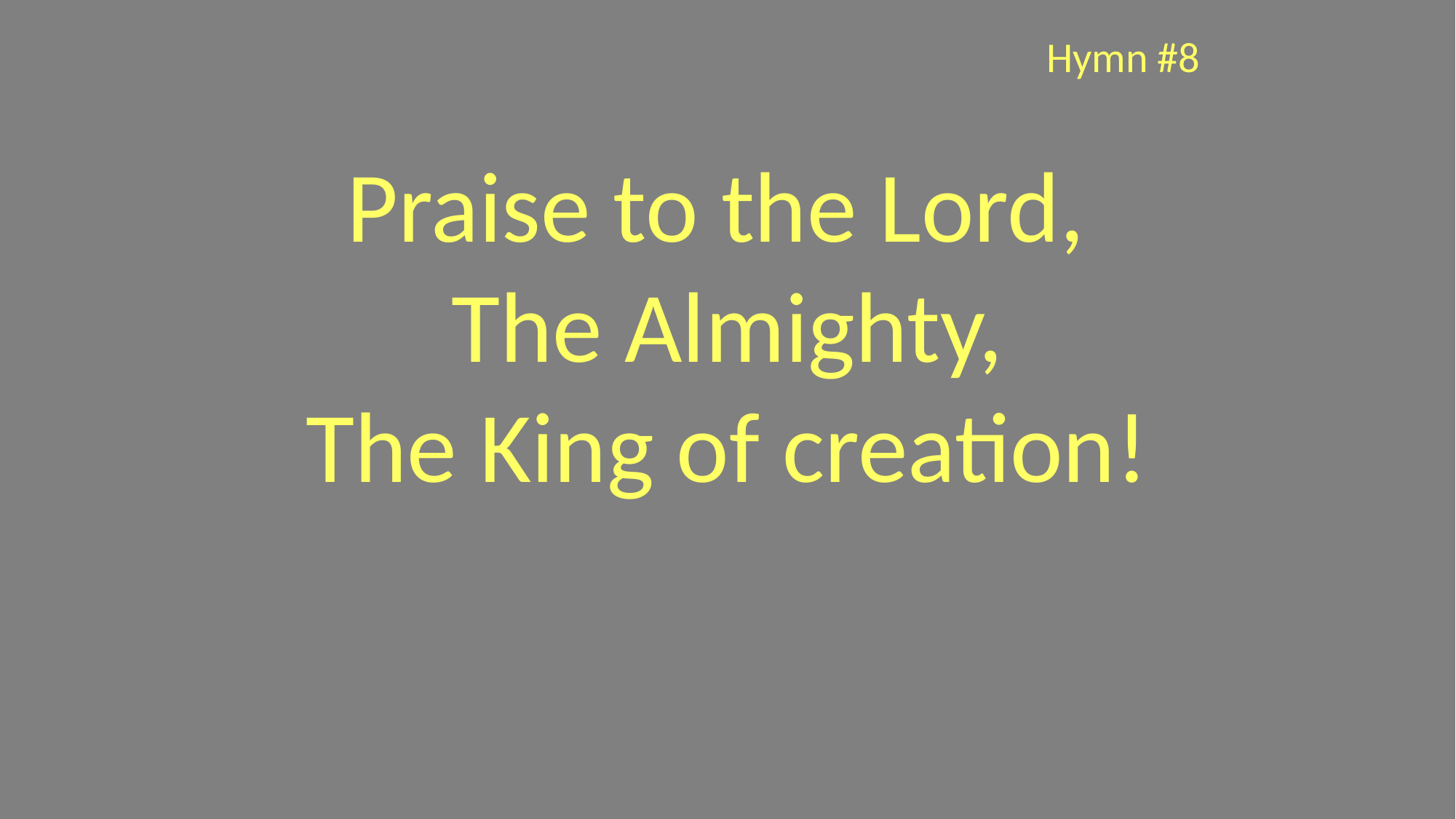

Hymn #8
Praise to the Lord,
The Almighty,
The King of creation!